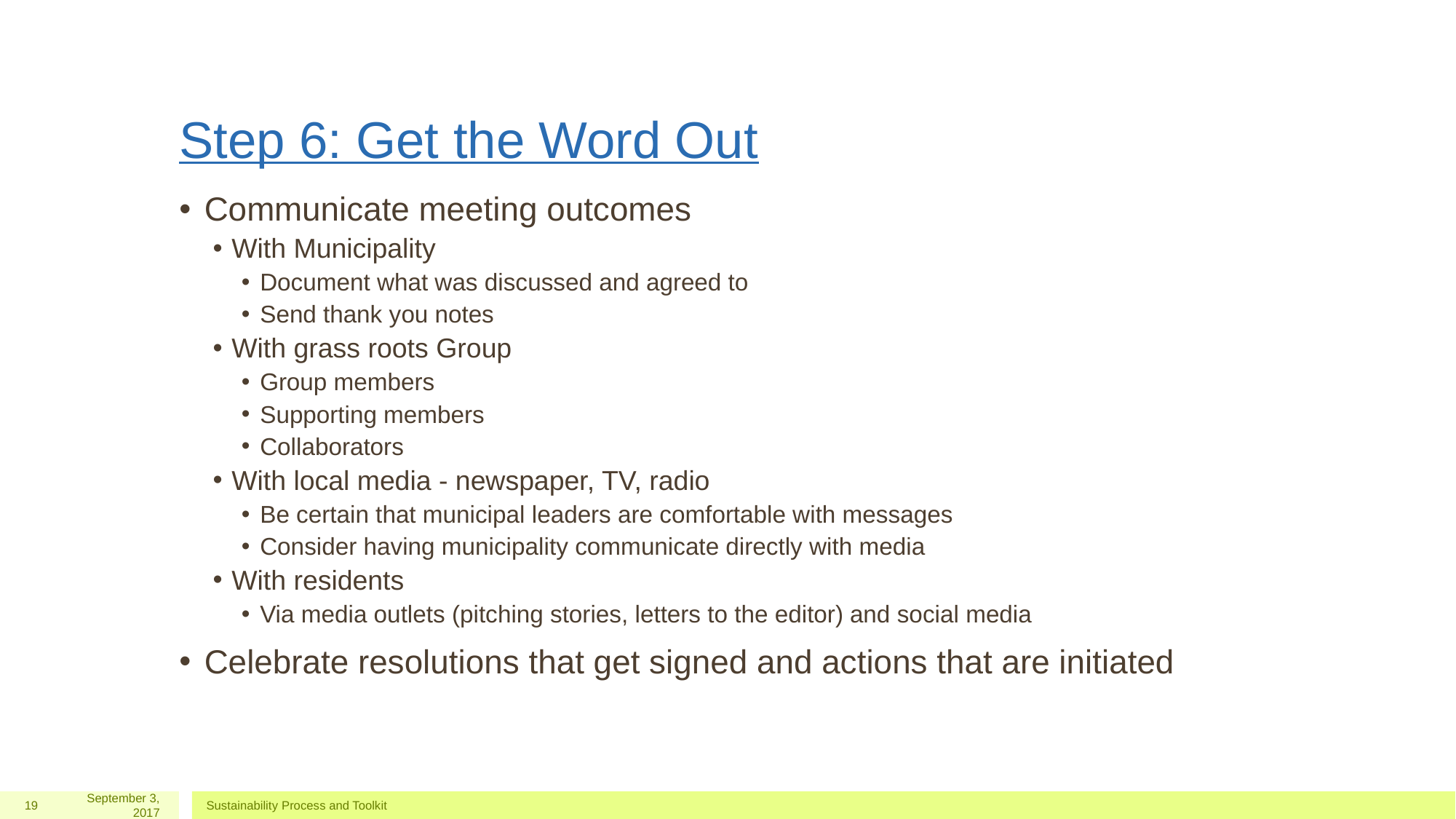

# Step 6: Get the Word Out
Communicate meeting outcomes
With Municipality
Document what was discussed and agreed to
Send thank you notes
With grass roots Group
Group members
Supporting members
Collaborators
With local media - newspaper, TV, radio
Be certain that municipal leaders are comfortable with messages
Consider having municipality communicate directly with media
With residents
Via media outlets (pitching stories, letters to the editor) and social media
Celebrate resolutions that get signed and actions that are initiated

19
September 3, 2017
Sustainability Process and Toolkit